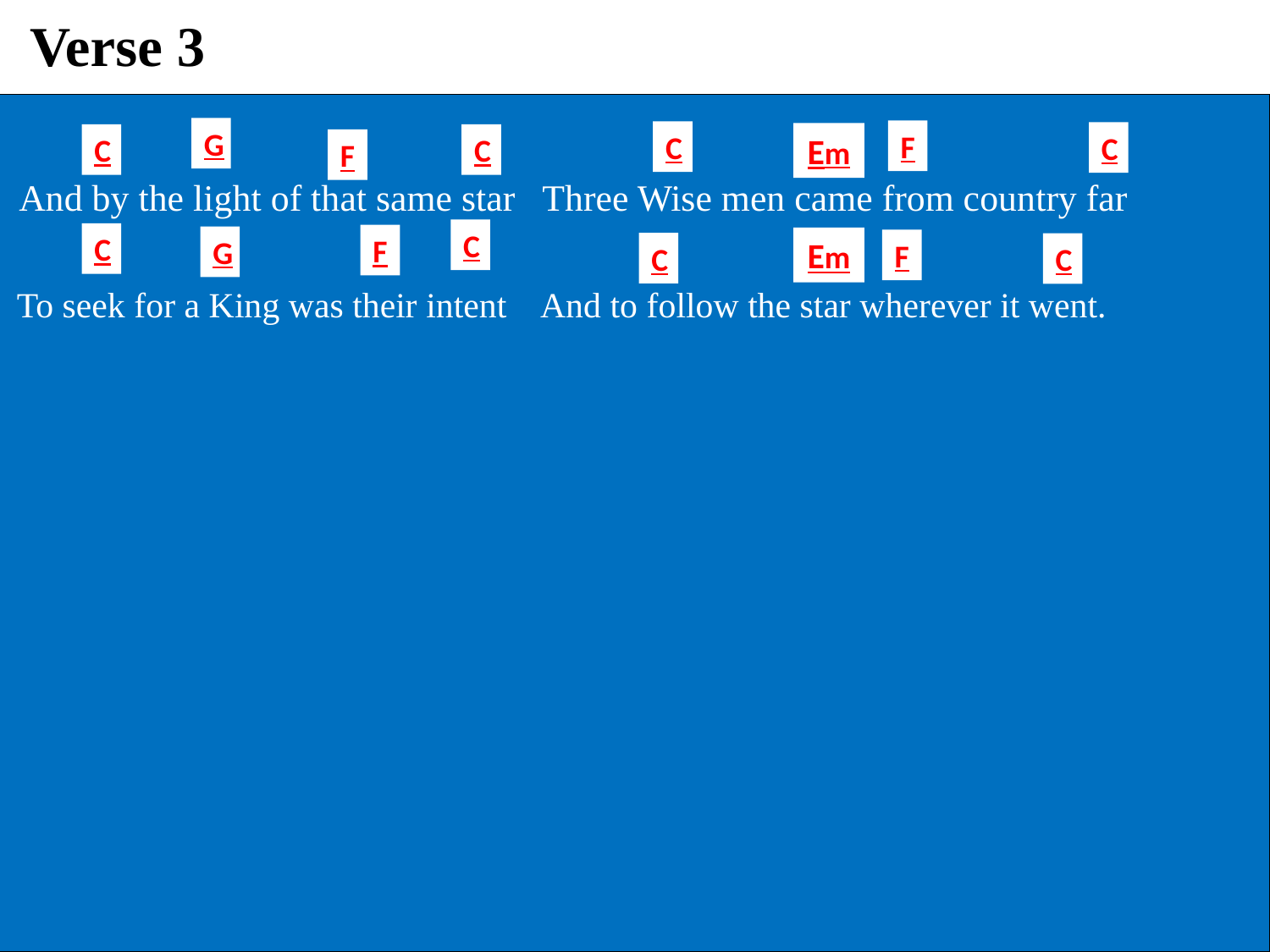

Verse 3

G
F
C
C
Em
C
C
F
 And by the light of that same star   Three Wise men came from country far
C
C
F
G
Em
F
C
C
 To seek for a King was their intent    And to follow the star wherever it went.